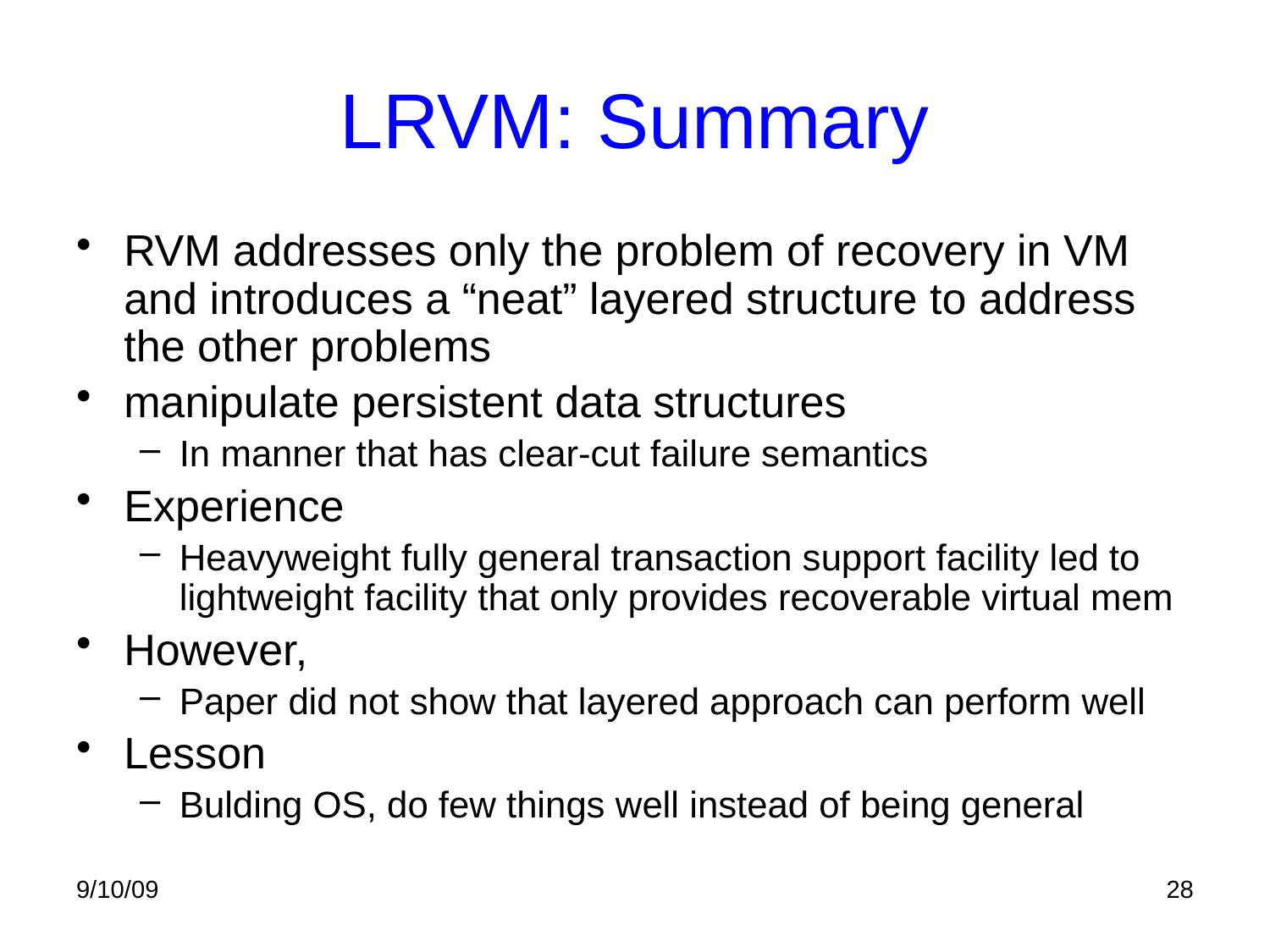

# LRVM: Summary
RVM addresses only the problem of recovery in VM and introduces a “neat” layered structure to address the other problems
manipulate persistent data structures
In manner that has clear-cut failure semantics
Experience
Heavyweight fully general transaction support facility led to lightweight facility that only provides recoverable virtual mem
However,
Paper did not show that layered approach can perform well
Lesson
Bulding OS, do few things well instead of being general

9/10/09
28